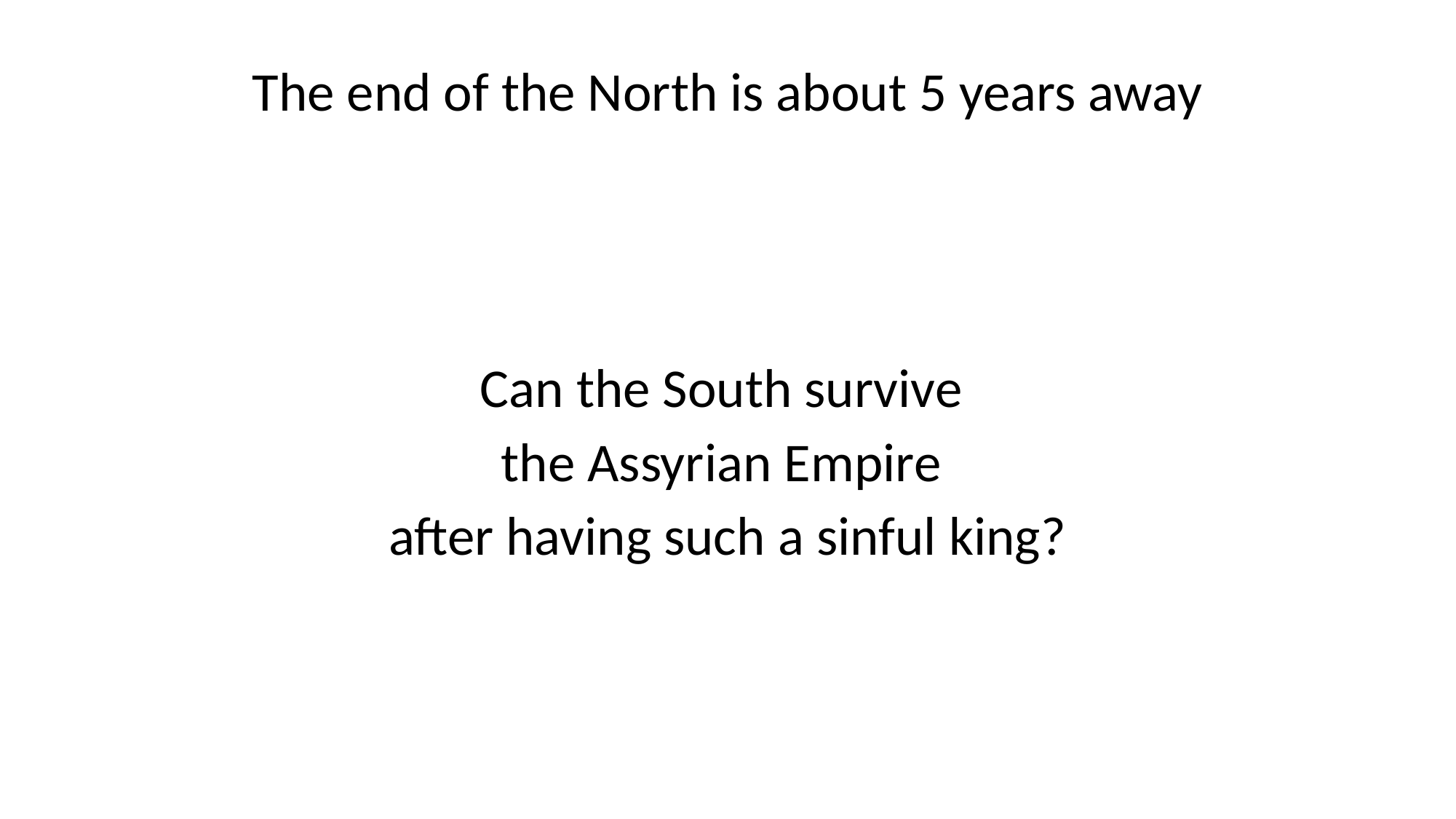

The end of the North is about 5 years away

Can the South survive
the Assyrian Empire
after having such a sinful king?